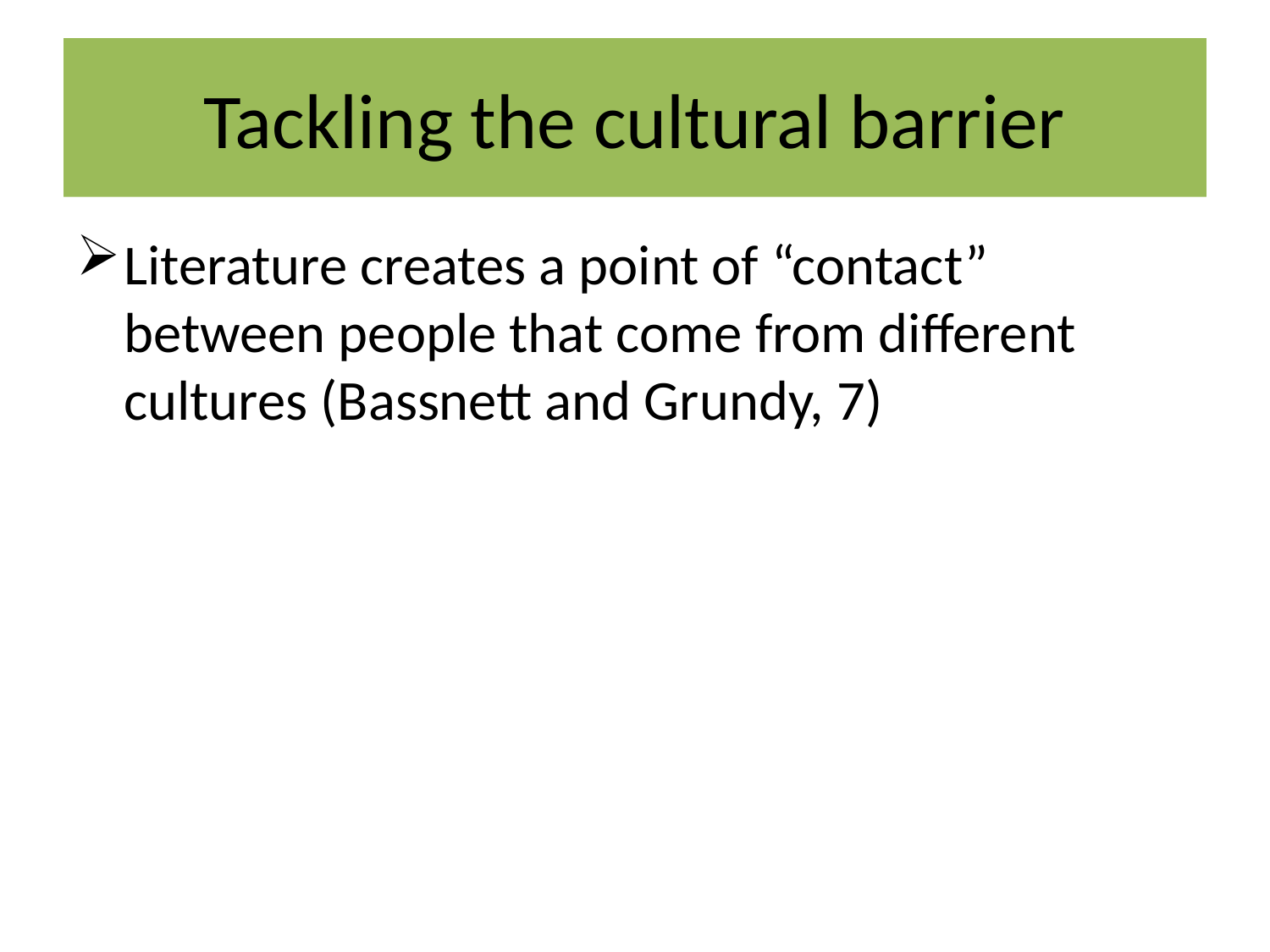

# Tackling the cultural barrier
Literature creates a point of “contact” between people that come from different cultures (Bassnett and Grundy, 7)